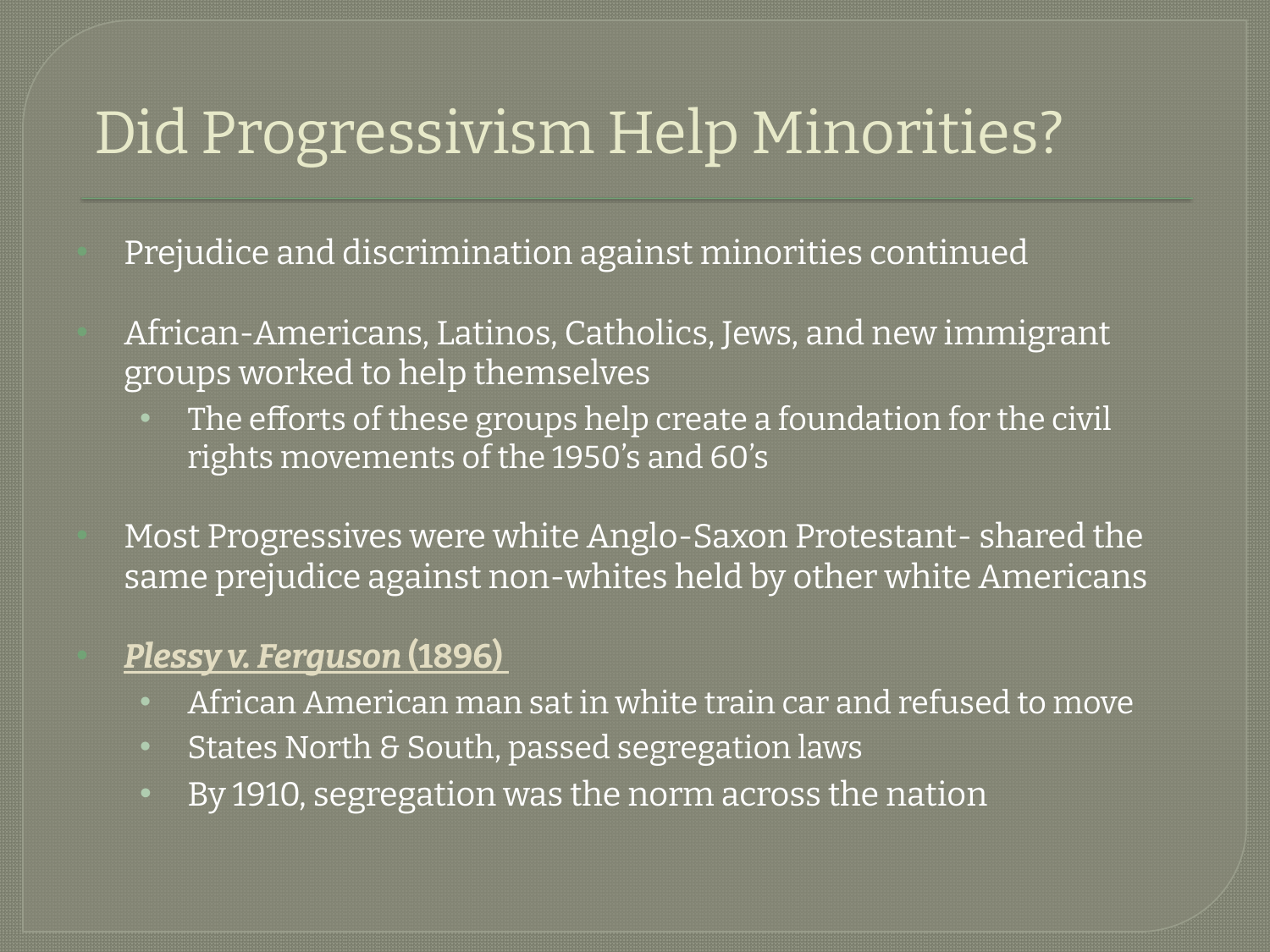

# Did Progressivism Help Minorities?
Prejudice and discrimination against minorities continued

African-Americans, Latinos, Catholics, Jews, and new immigrant groups worked to help themselves
The efforts of these groups help create a foundation for the civil rights movements of the 1950’s and 60’s

Most Progressives were white Anglo-Saxon Protestant- shared the same prejudice against non-whites held by other white Americans

Plessy v. Ferguson (1896)
African American man sat in white train car and refused to move
States North & South, passed segregation laws
By 1910, segregation was the norm across the nation